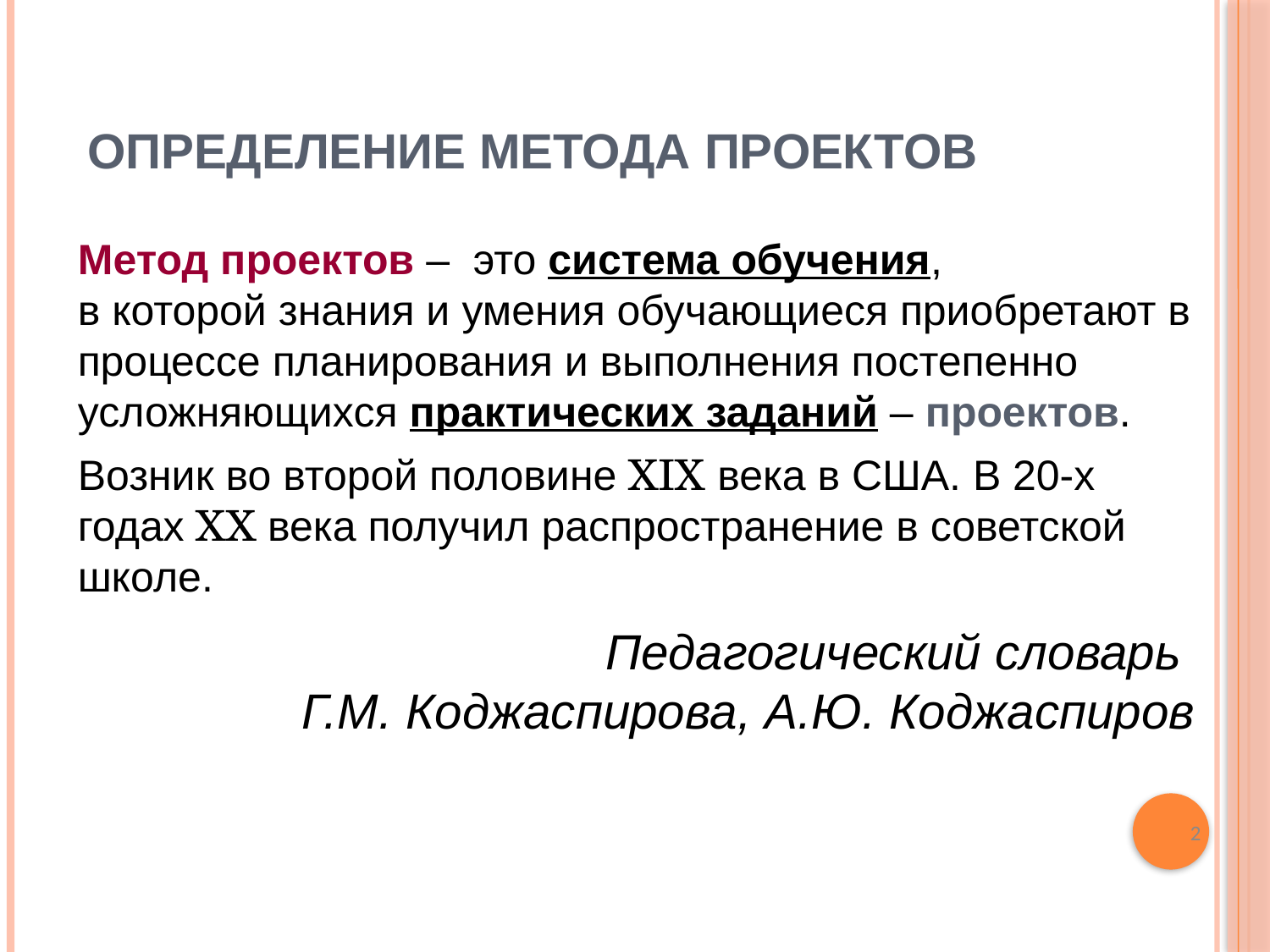

# ОПРЕДЕЛЕНИЕ МЕТОДА ПРОЕКТОВ
Метод проектов –  это система обучения,
в которой знания и умения обучающиеся приобретают в процессе планирования и выполнения постепенно усложняющихся практических заданий – проектов.
Возник во второй половине XIX века в США. В 20-х годах XX века получил распространение в советской школе.
Педагогический словарь
Г.М. Коджаспирова, А.Ю. Коджаспиров
2